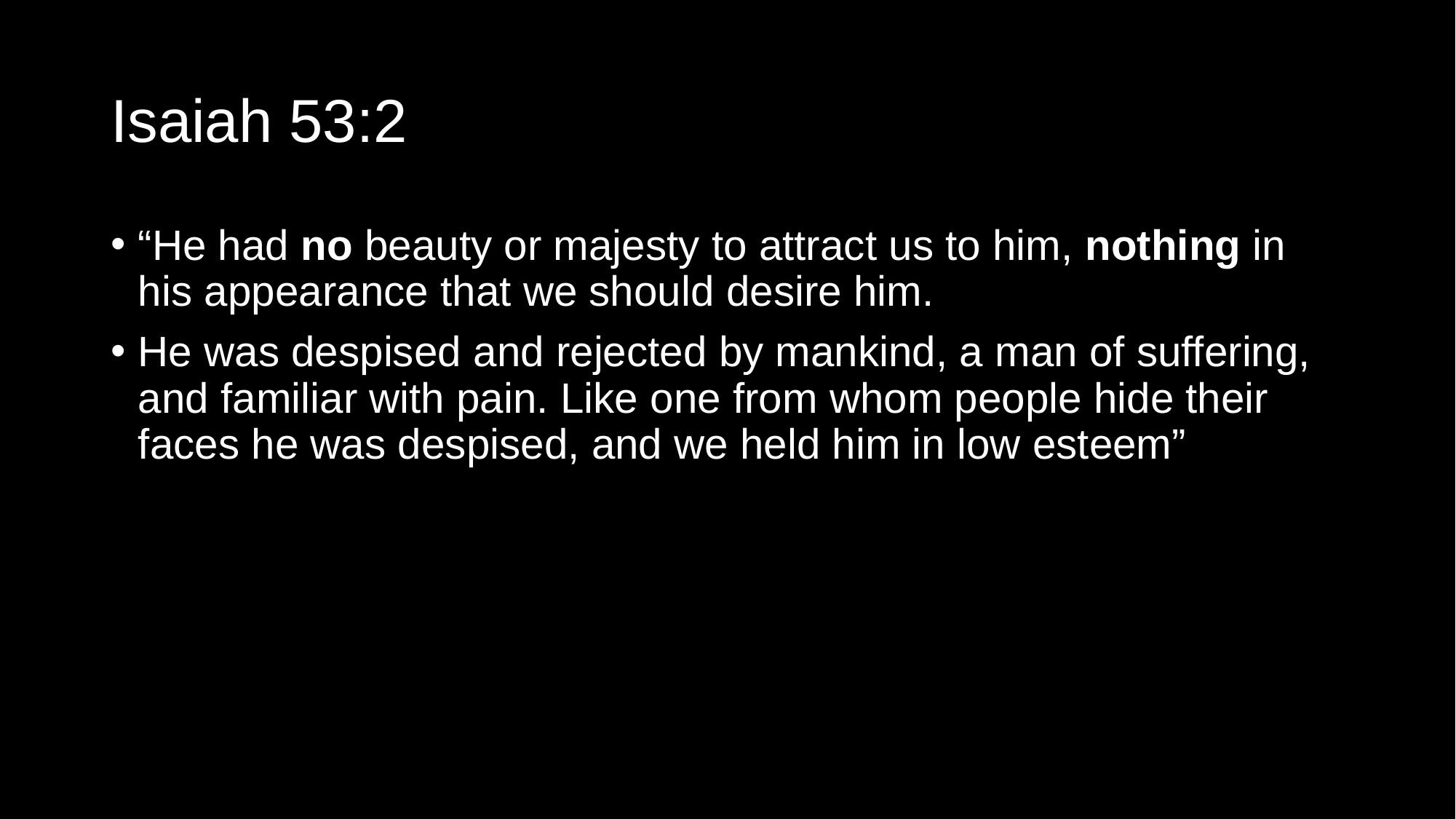

# Isaiah 53:2
“He had no beauty or majesty to attract us to him, nothing in his appearance that we should desire him.
He was despised and rejected by mankind, a man of suffering, and familiar with pain. Like one from whom people hide their faces he was despised, and we held him in low esteem”